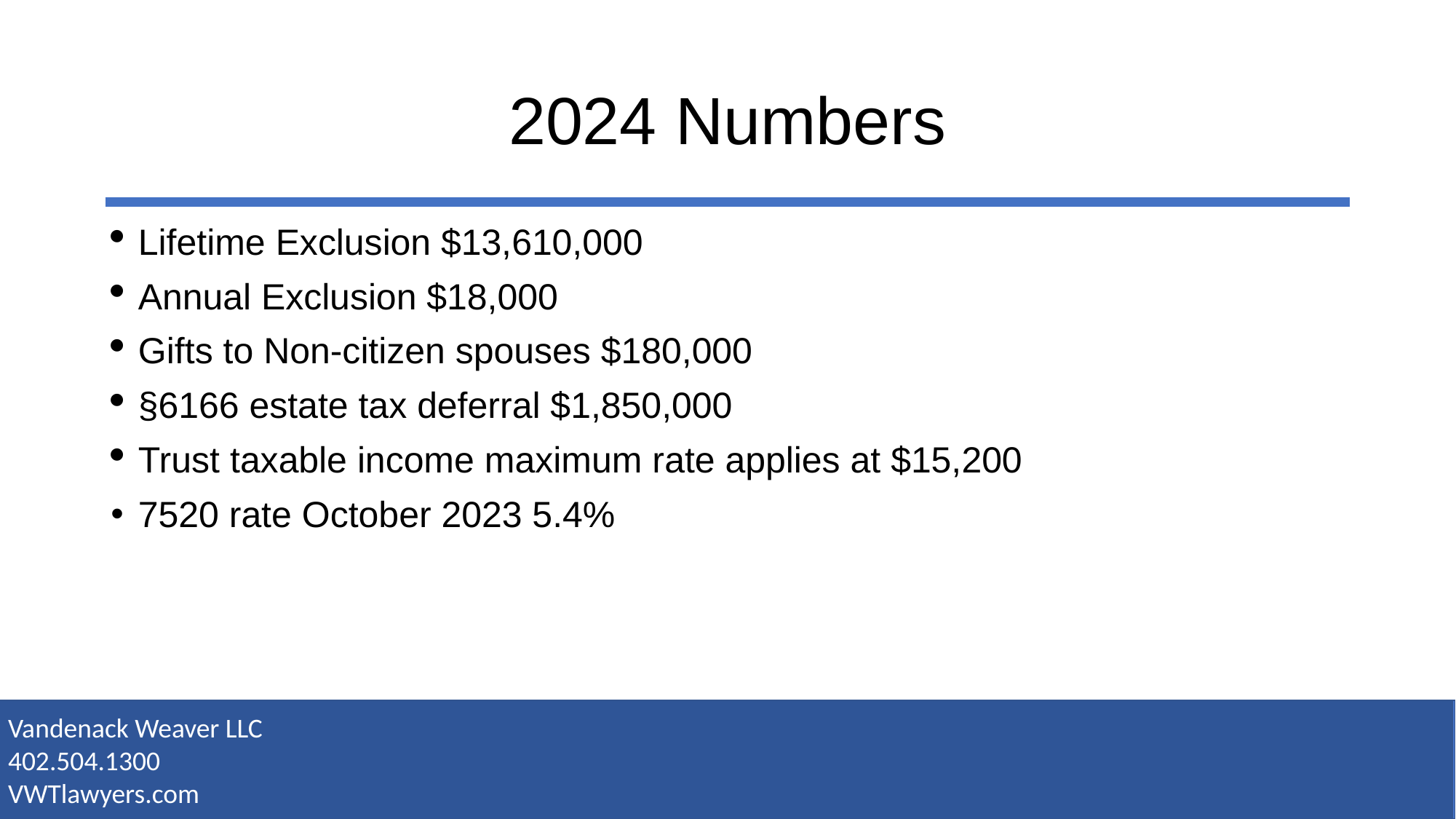

# 2024 Numbers
Lifetime Exclusion $13,610,000
Annual Exclusion $18,000
Gifts to Non-citizen spouses $180,000
§6166 estate tax deferral $1,850,000
Trust taxable income maximum rate applies at $15,200
7520 rate October 2023 5.4%
Vandenack Weaver LLC
402.504.1300
VWTlawyers.com